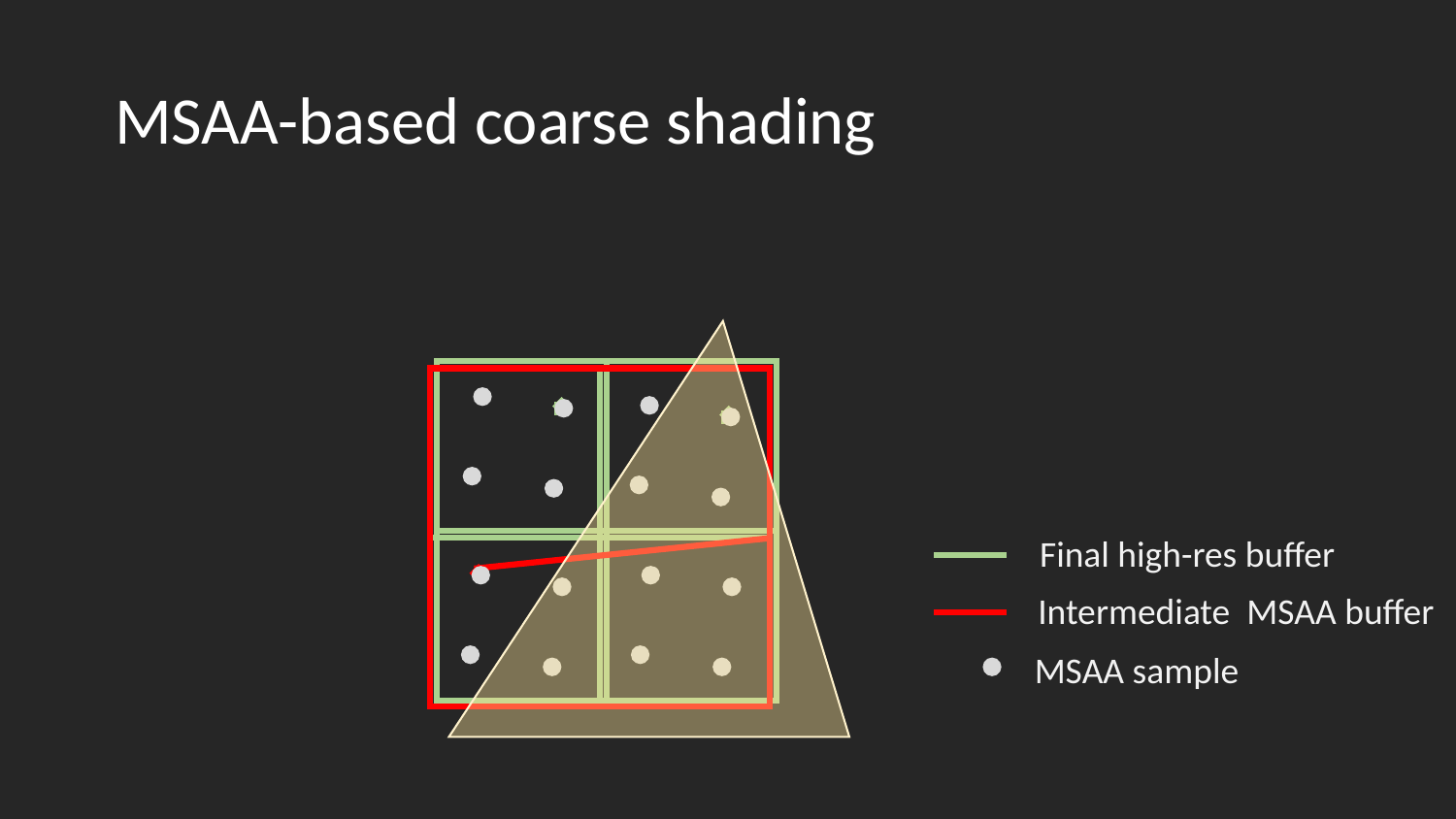

# MSAA-based coarse shading

Final high-res buffer

Intermediate  MSAA buffer
MSAA sample